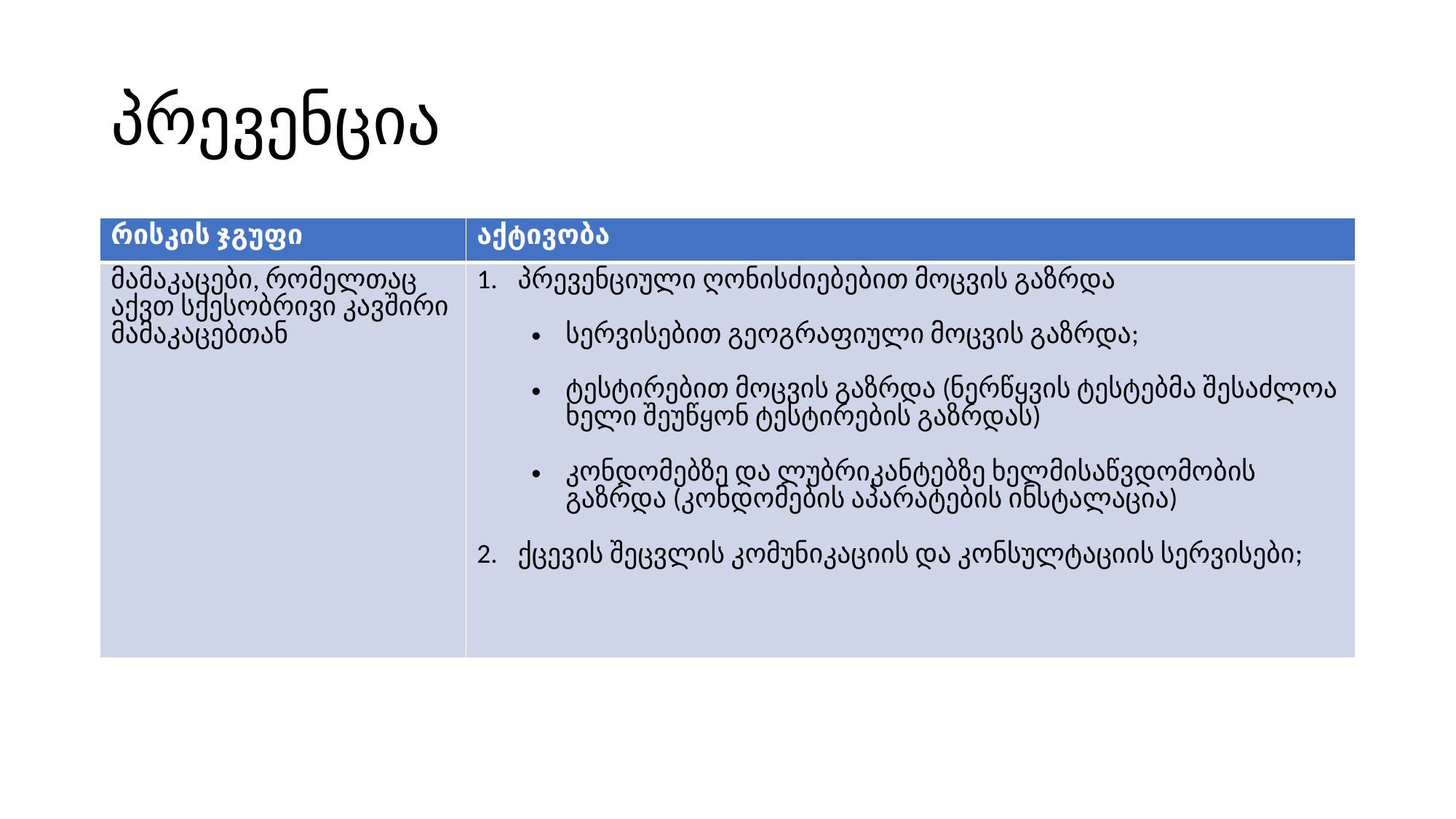

# პრევენცია
| რისკის ჯგუფი | აქტივობა |
| --- | --- |
| მამაკაცები, რომელთაც აქვთ სქესობრივი კავშირი მამაკაცებთან | პრევენციული ღონისძიებებით მოცვის გაზრდა სერვისებით გეოგრაფიული მოცვის გაზრდა; ტესტირებით მოცვის გაზრდა (ნერწყვის ტესტებმა შესაძლოა ხელი შეუწყონ ტესტირების გაზრდას) კონდომებზე და ლუბრიკანტებზე ხელმისაწვდომობის გაზრდა (კონდომების აპარატების ინსტალაცია) ქცევის შეცვლის კომუნიკაციის და კონსულტაციის სერვისები; |